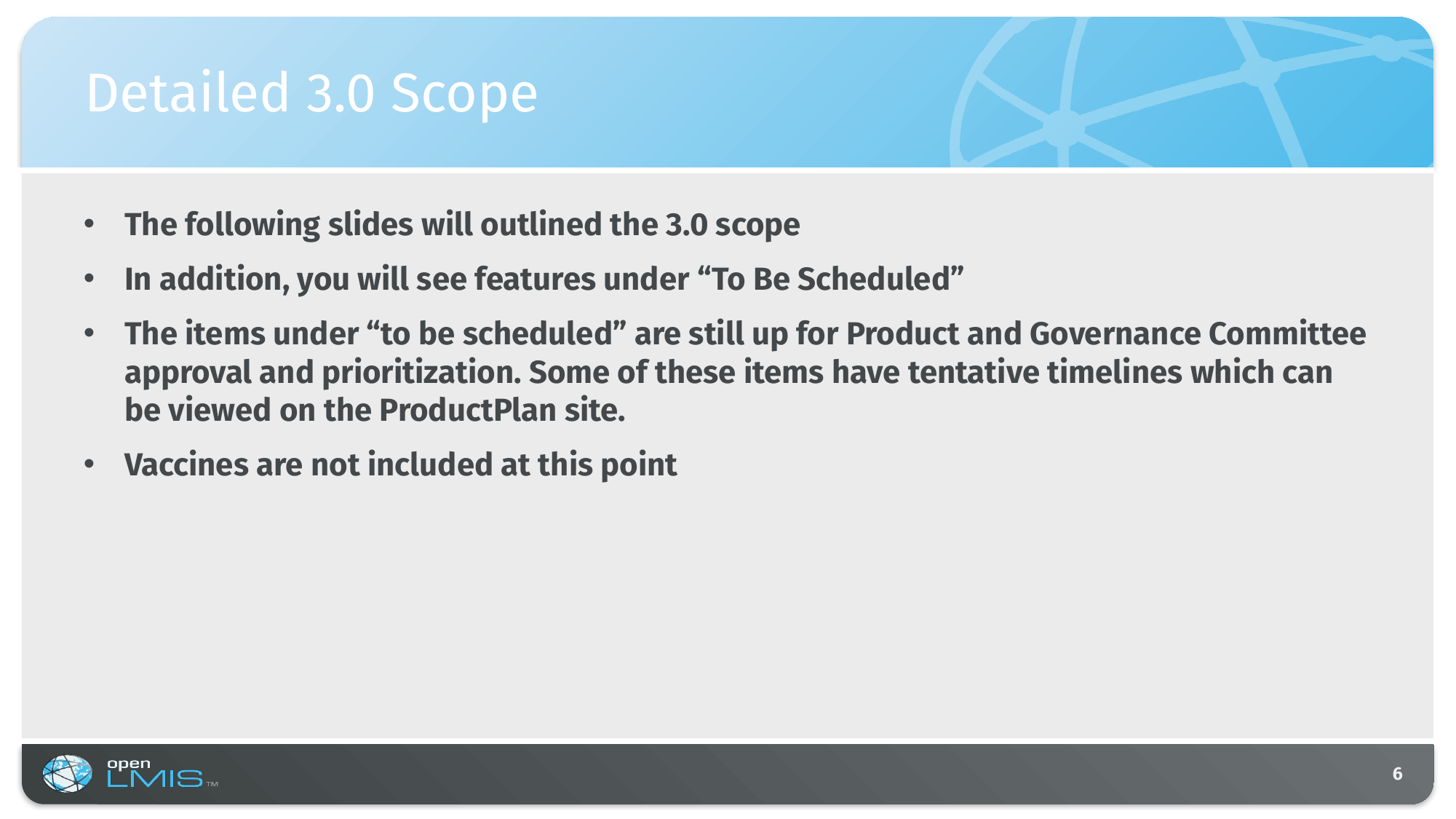

# Detailed 3.0 Scope
The following slides will outlined the 3.0 scope
In addition, you will see features under “To Be Scheduled”
The items under “to be scheduled” are still up for Product and Governance Committee approval and prioritization. Some of these items have tentative timelines which can be viewed on the ProductPlan site.
Vaccines are not included at this point
6